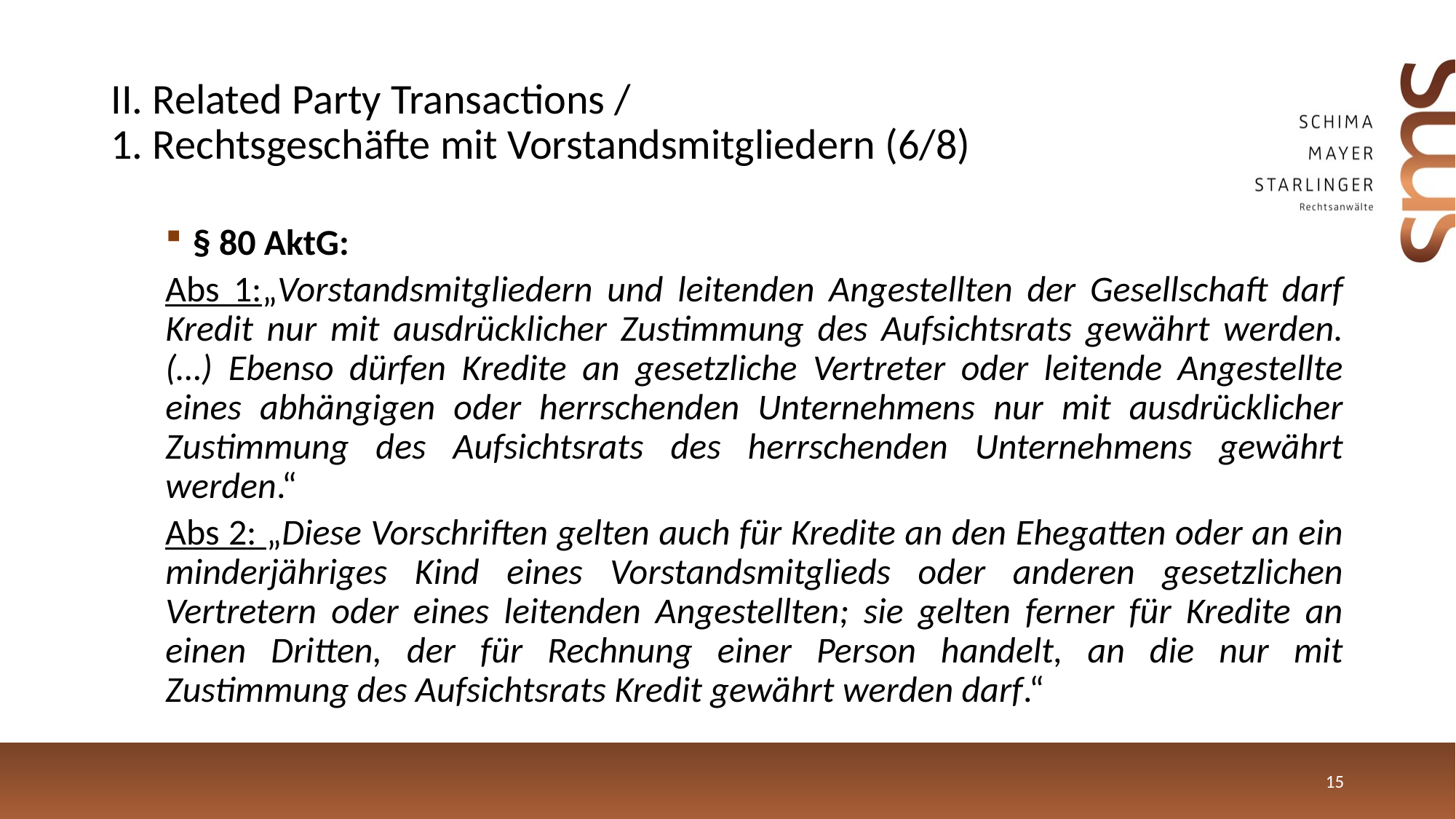

# II. Related Party Transactions / 1. Rechtsgeschäfte mit Vorstandsmitgliedern (6/8)
§ 80 AktG:
Abs 1:„Vorstandsmitgliedern und leitenden Angestellten der Gesellschaft darf Kredit nur mit ausdrücklicher Zustimmung des Aufsichtsrats gewährt werden. (…) Ebenso dürfen Kredite an gesetzliche Vertreter oder leitende Angestellte eines abhängigen oder herrschenden Unternehmens nur mit ausdrücklicher Zustimmung des Aufsichtsrats des herrschenden Unternehmens gewährt werden.“
Abs 2: „Diese Vorschriften gelten auch für Kredite an den Ehegatten oder an ein minderjähriges Kind eines Vorstandsmitglieds oder anderen gesetzlichen Vertretern oder eines leitenden Angestellten; sie gelten ferner für Kredite an einen Dritten, der für Rechnung einer Person handelt, an die nur mit Zustimmung des Aufsichtsrats Kredit gewährt werden darf.“
15